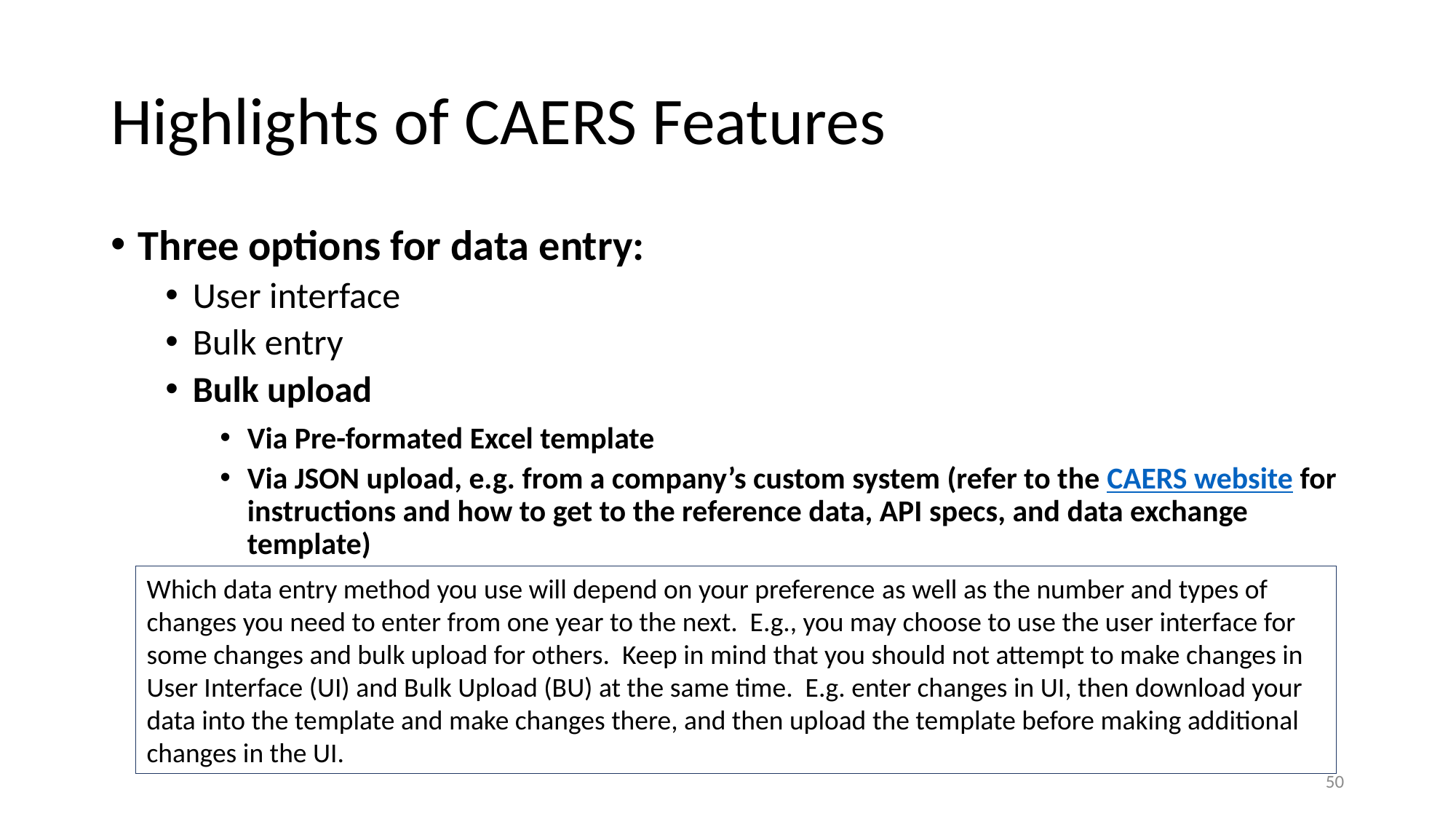

# Highlights of CAERS Features - 3
Three options for data entry:
User interface
Bulk entry
Bulk upload

Via Pre-formated Excel template
Via JSON upload, e.g. from a company’s custom system (refer to the CAERS website for instructions and how to get to the reference data, API specs, and data exchange template)
Which data entry method you use will depend on your preference as well as the number and types of changes you need to enter from one year to the next.  E.g., you may choose to use the user interface for some changes and bulk upload for others.  Keep in mind that you should not attempt to make changes in User Interface (UI) and Bulk Upload (BU) at the same time.  E.g. enter changes in UI, then download your data into the template and make changes there, and then upload the template before making additional changes in the UI.
50